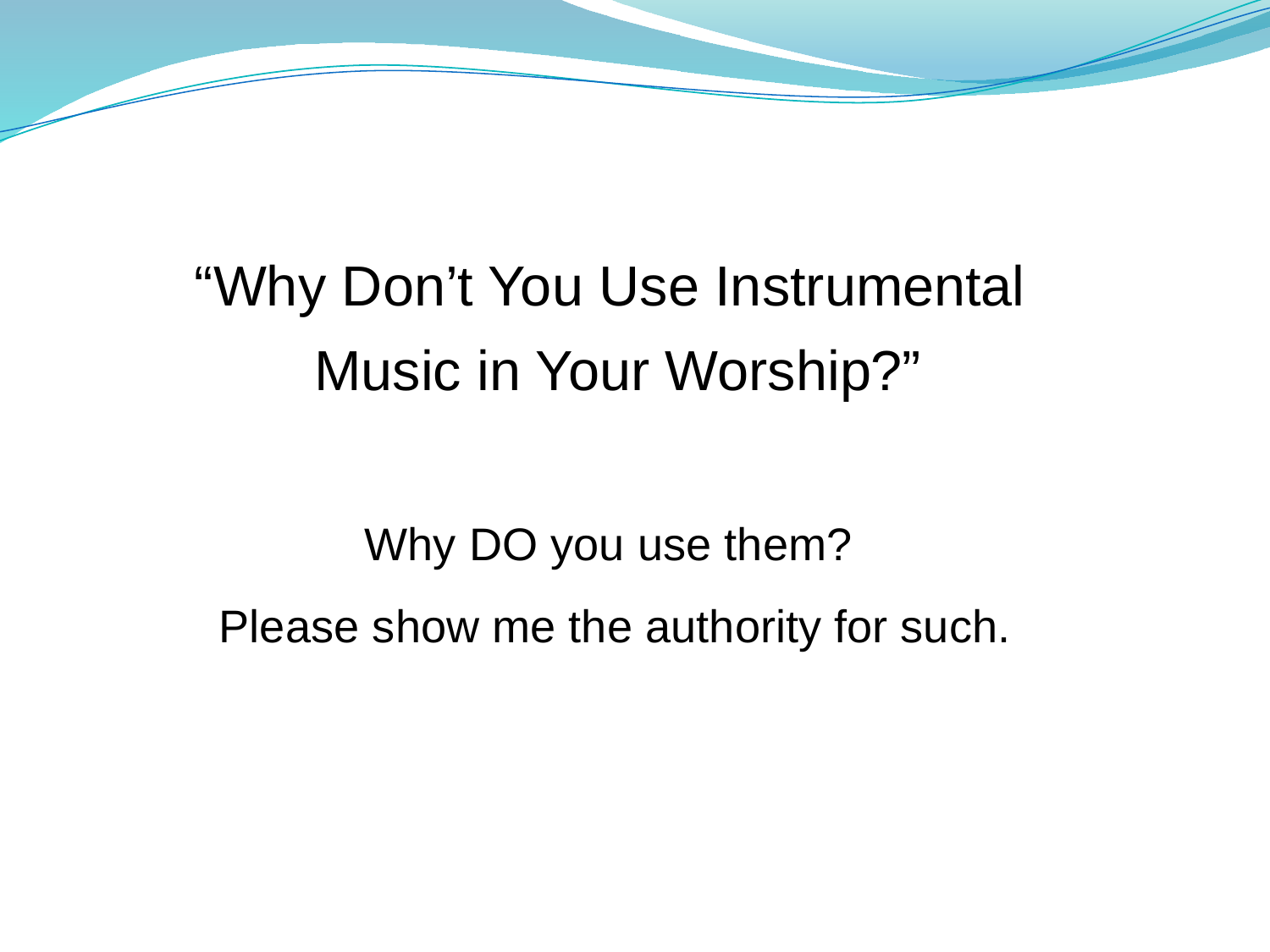

# “Why Don’t You Use Instrumental Music in Your Worship?”
Why DO you use them?
Please show me the authority for such.